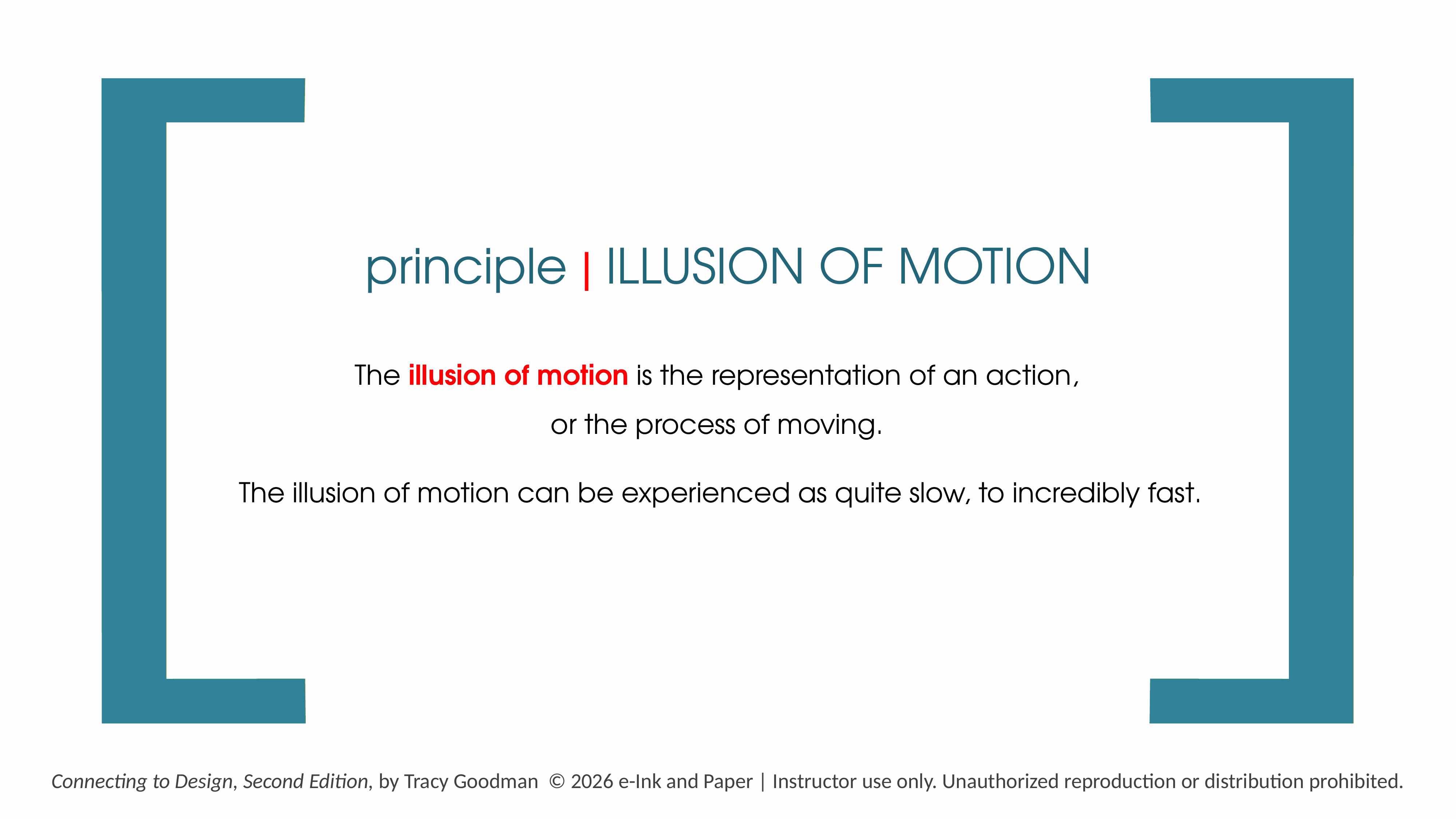

principle | ILLUSION OF MOTION
The illusion of motion is the representation of an action,
or the process of moving.

The illusion of motion can be experienced as quite slow, to incredibly fast.